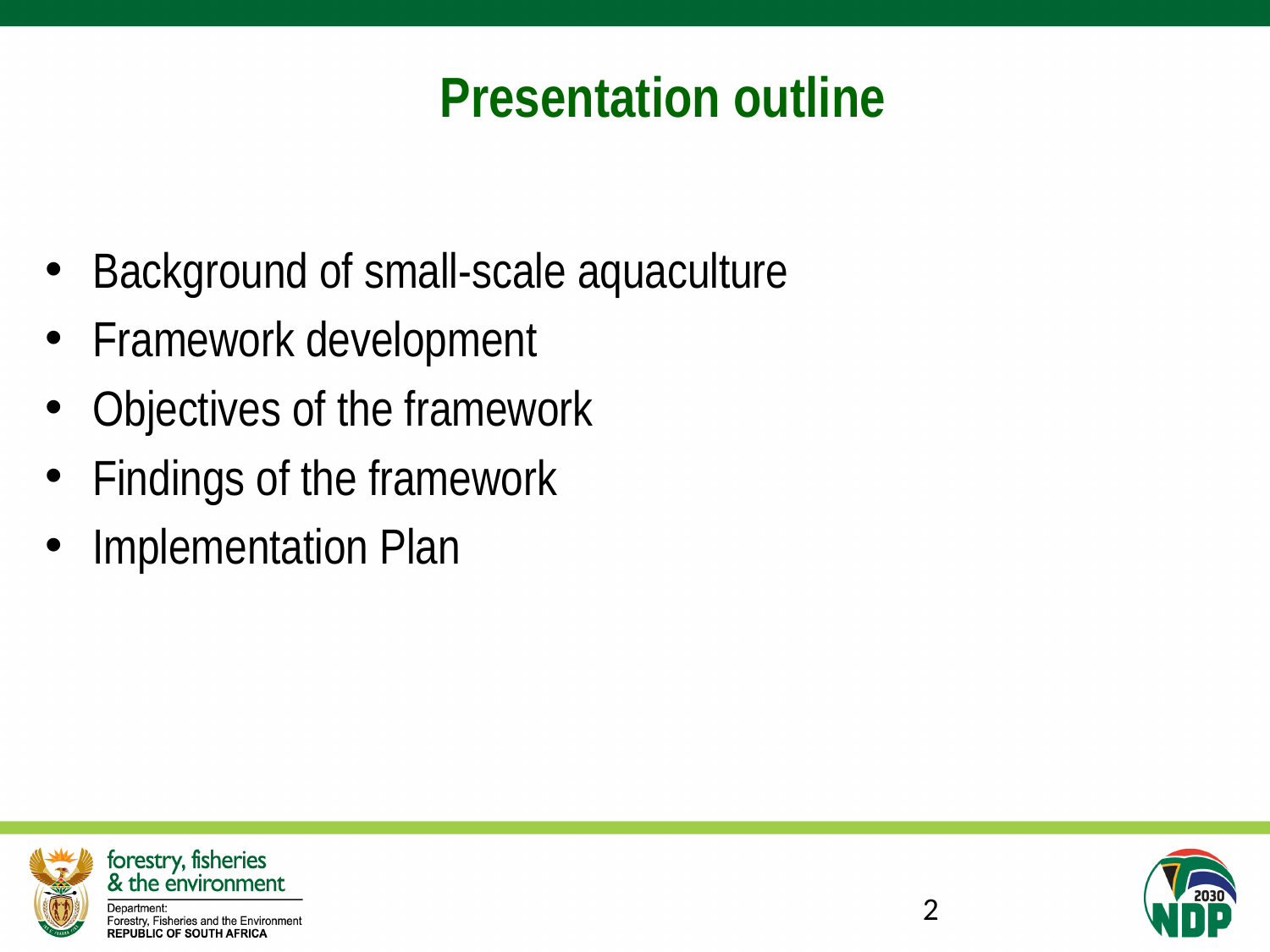

Presentation outline

Background of small-scale aquaculture
Framework development
Objectives of the framework
Findings of the framework
Implementation Plan
2